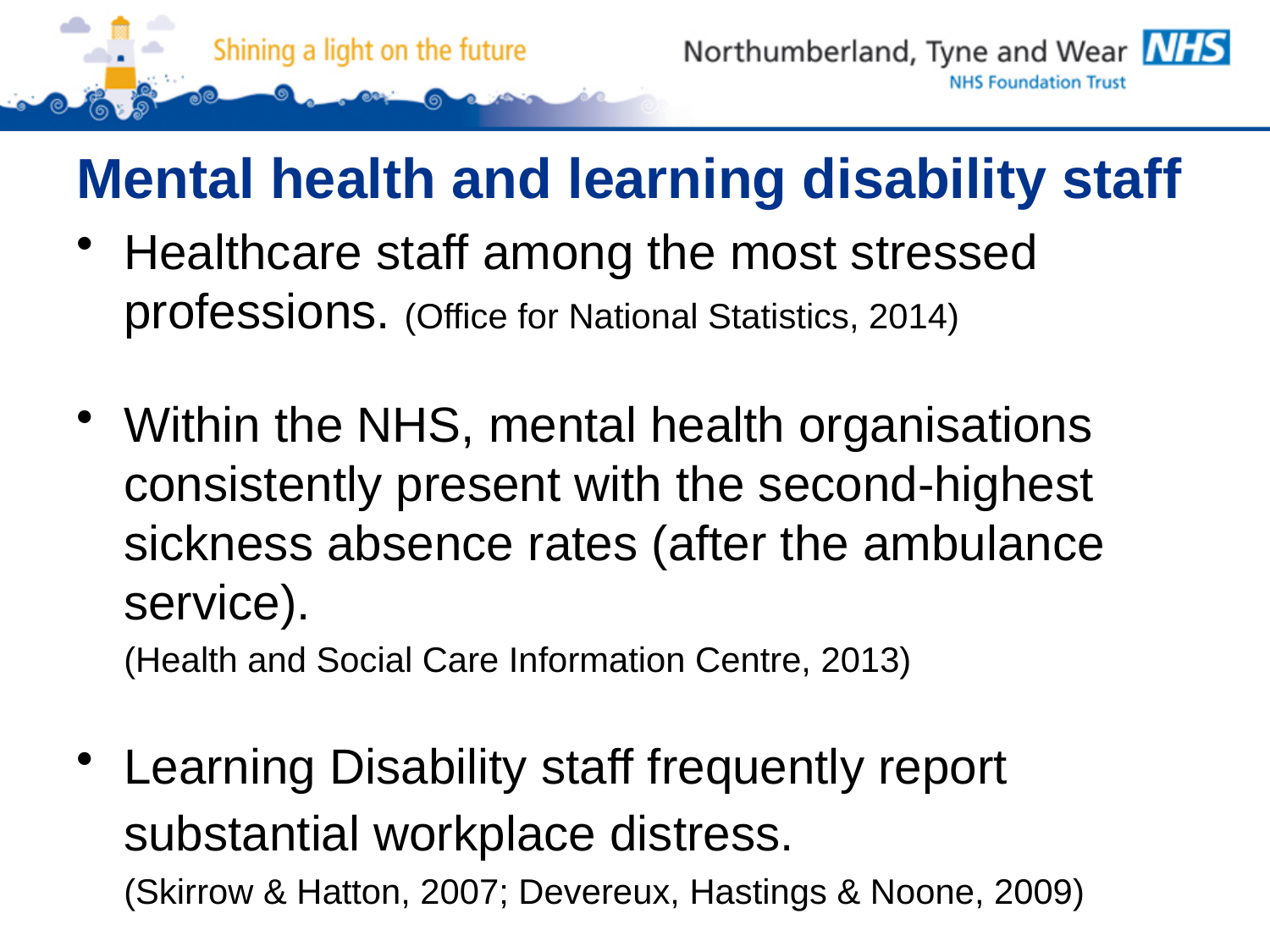

Mental health and learning disability staff
Healthcare staff among the most stressed professions. (Office for National Statistics, 2014)

Within the NHS, mental health organisations consistently present with the second-highest sickness absence rates (after the ambulance service).
	(Health and Social Care Information Centre, 2013)

Learning Disability staff frequently report substantial workplace distress.
	(Skirrow & Hatton, 2007; Devereux, Hastings & Noone, 2009)